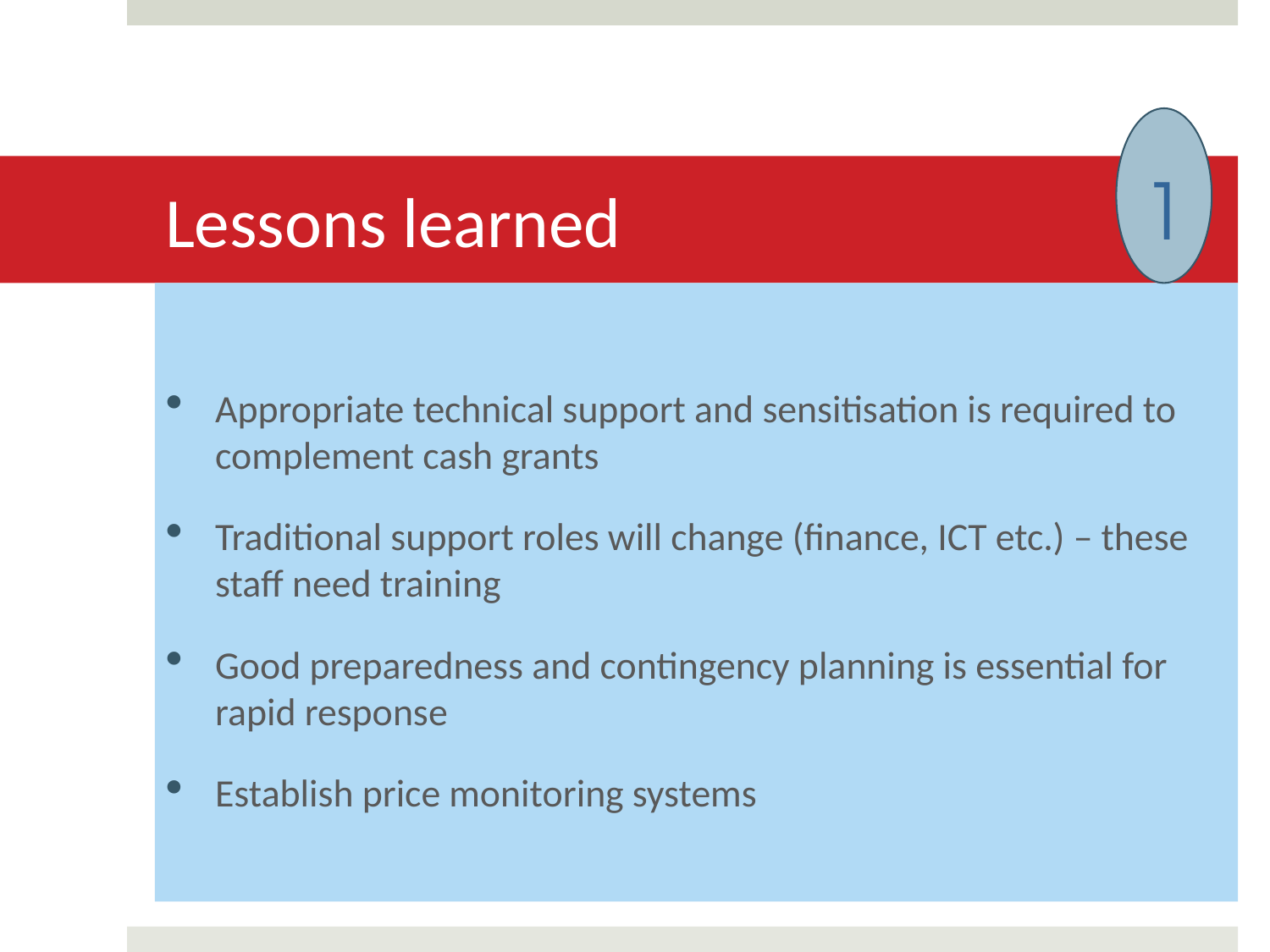

# Lessons learned
1

Appropriate technical support and sensitisation is required to complement cash grants
Traditional support roles will change (finance, ICT etc.) – these staff need training
Good preparedness and contingency planning is essential for rapid response
Establish price monitoring systems